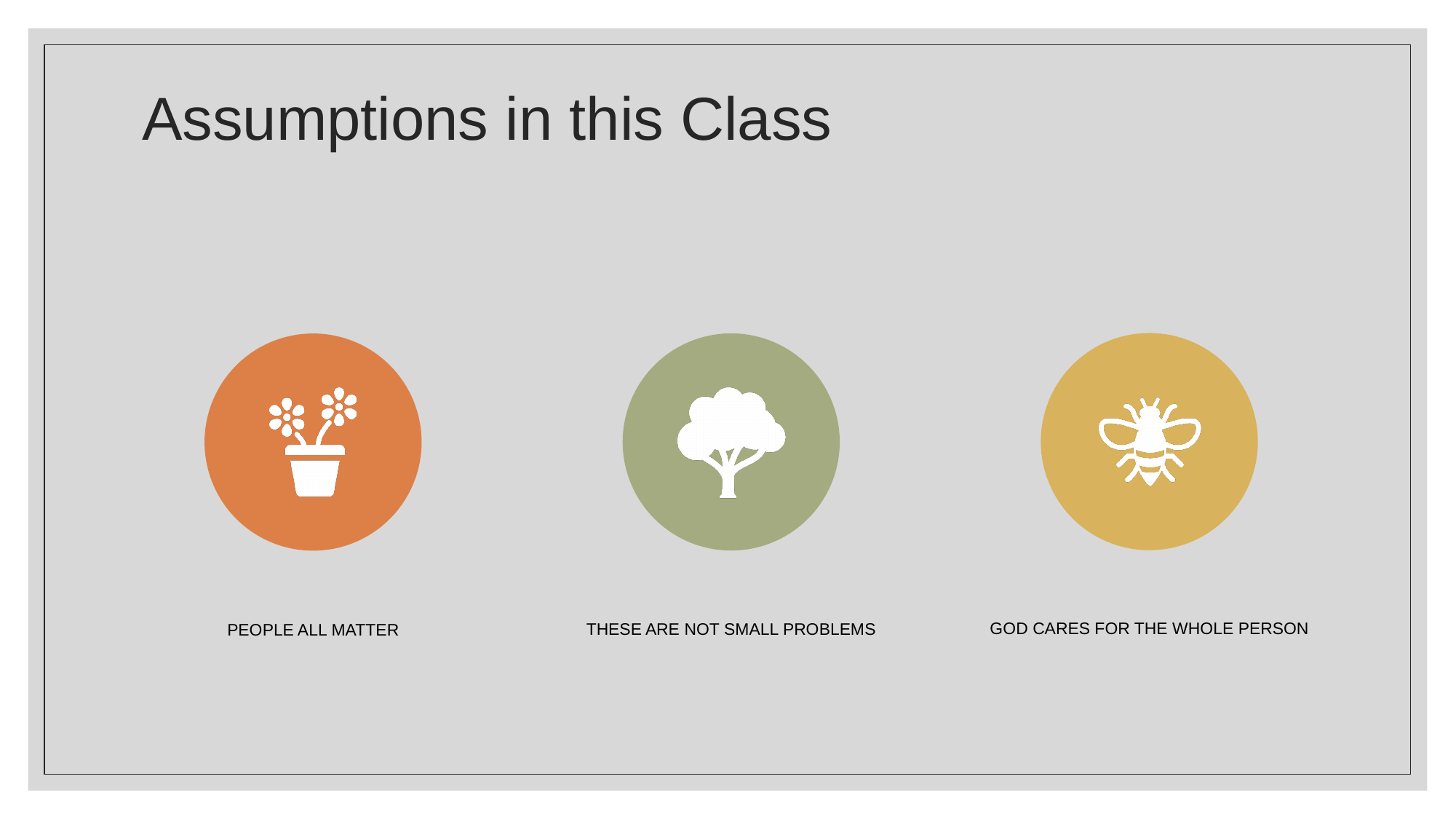

# Assumptions in this Class
People all matter
These are not small problems

God cares for the whole person